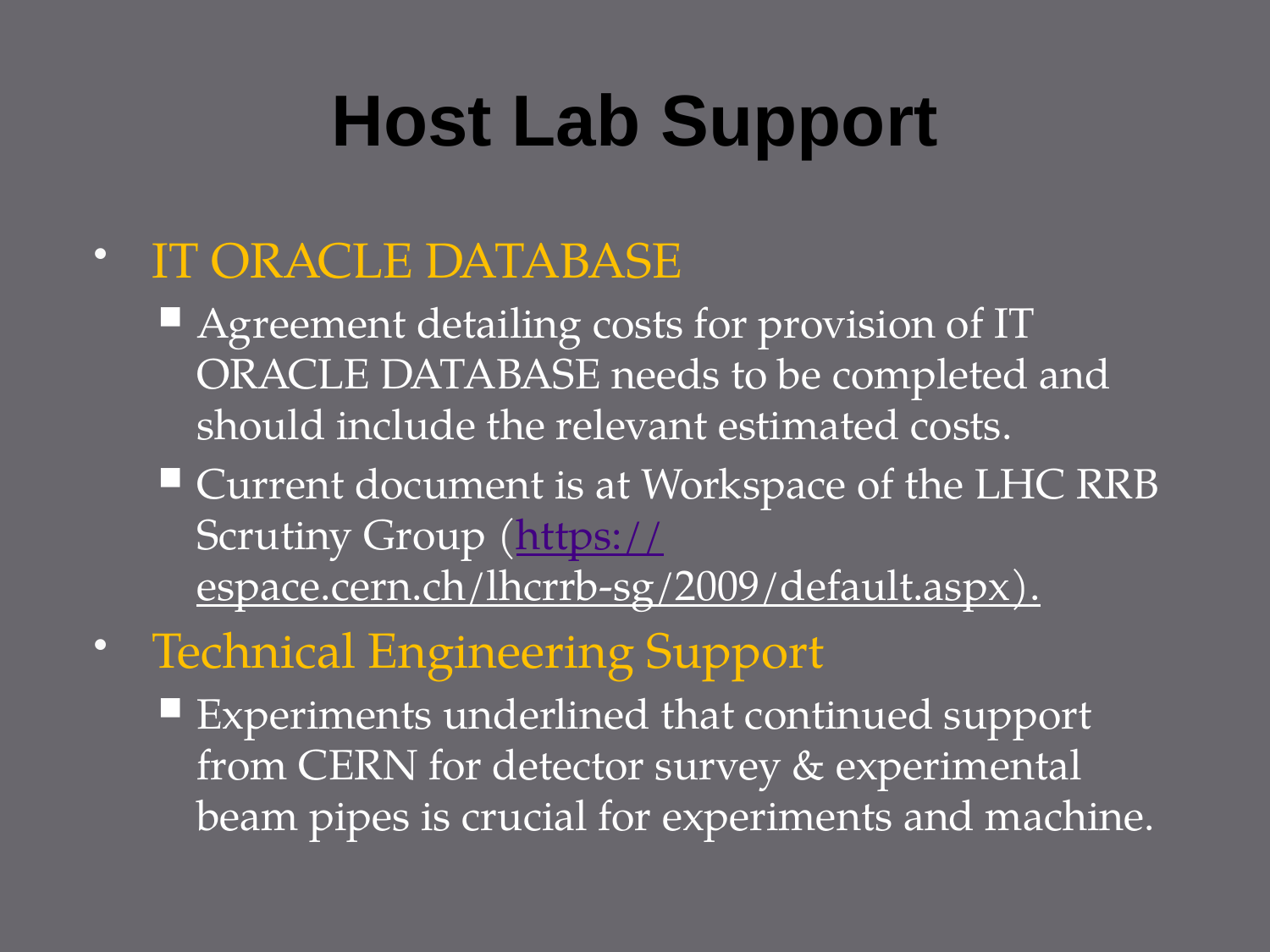

# Host Lab Support
IT ORACLE DATABASE
Agreement detailing costs for provision of IT ORACLE DATABASE needs to be completed and should include the relevant estimated costs.
Current document is at Workspace of the LHC RRB Scrutiny Group (https://espace.cern.ch/lhcrrb-sg/2009/default.aspx).
Technical Engineering Support
Experiments underlined that continued support from CERN for detector survey & experimental beam pipes is crucial for experiments and machine.